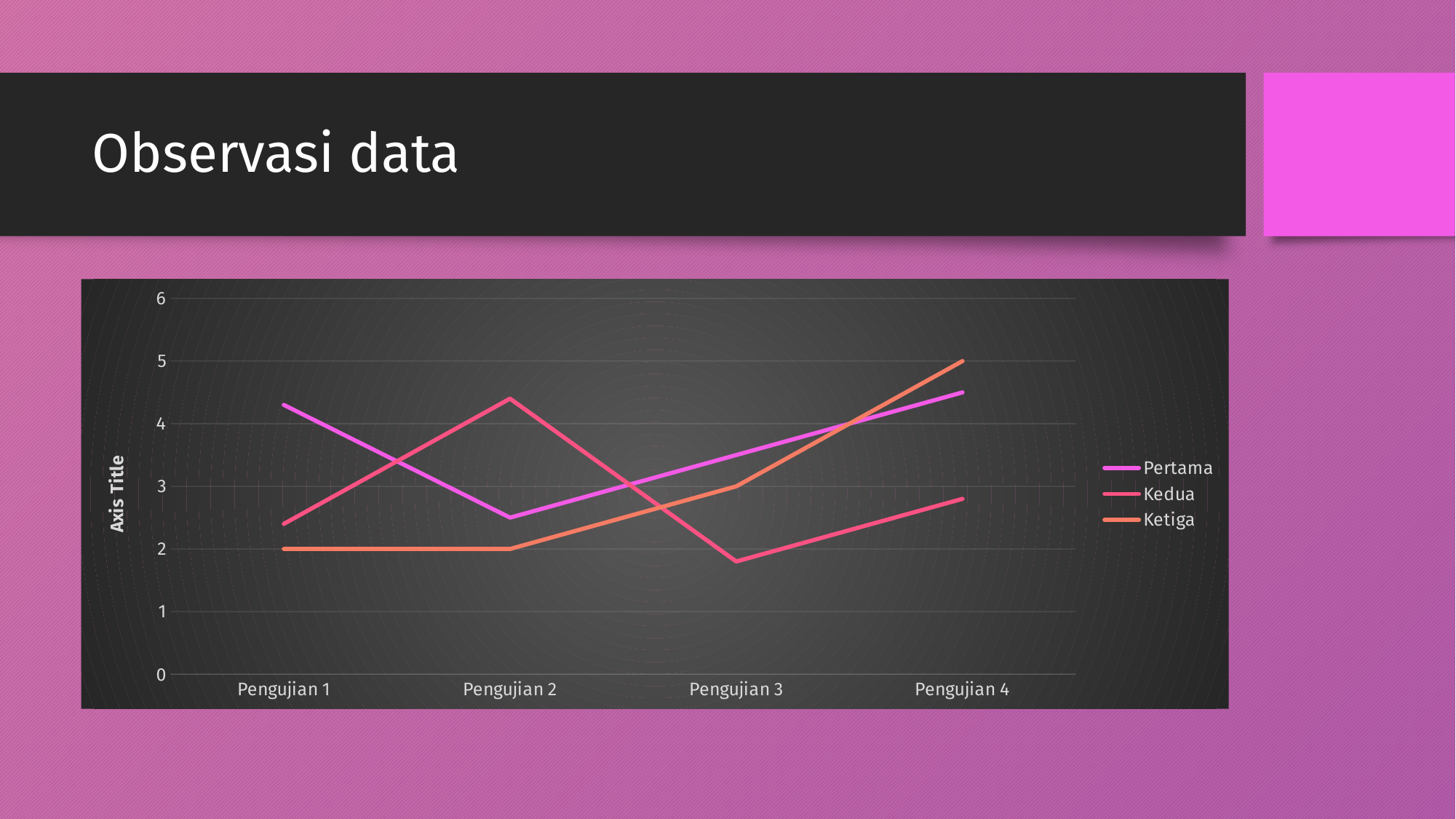

# Observasi data

### Chart

| Category | Pertama | Kedua | Ketiga |
|---|---|---|---|
| Pengujian 1 | 4.3 | 2.4 | 2.0 |
| Pengujian 2 | 2.5 | 4.4 | 2.0 |
| Pengujian 3 | 3.5 | 1.8 | 3.0 |
| Pengujian 4 | 4.5 | 2.8 | 5.0 |